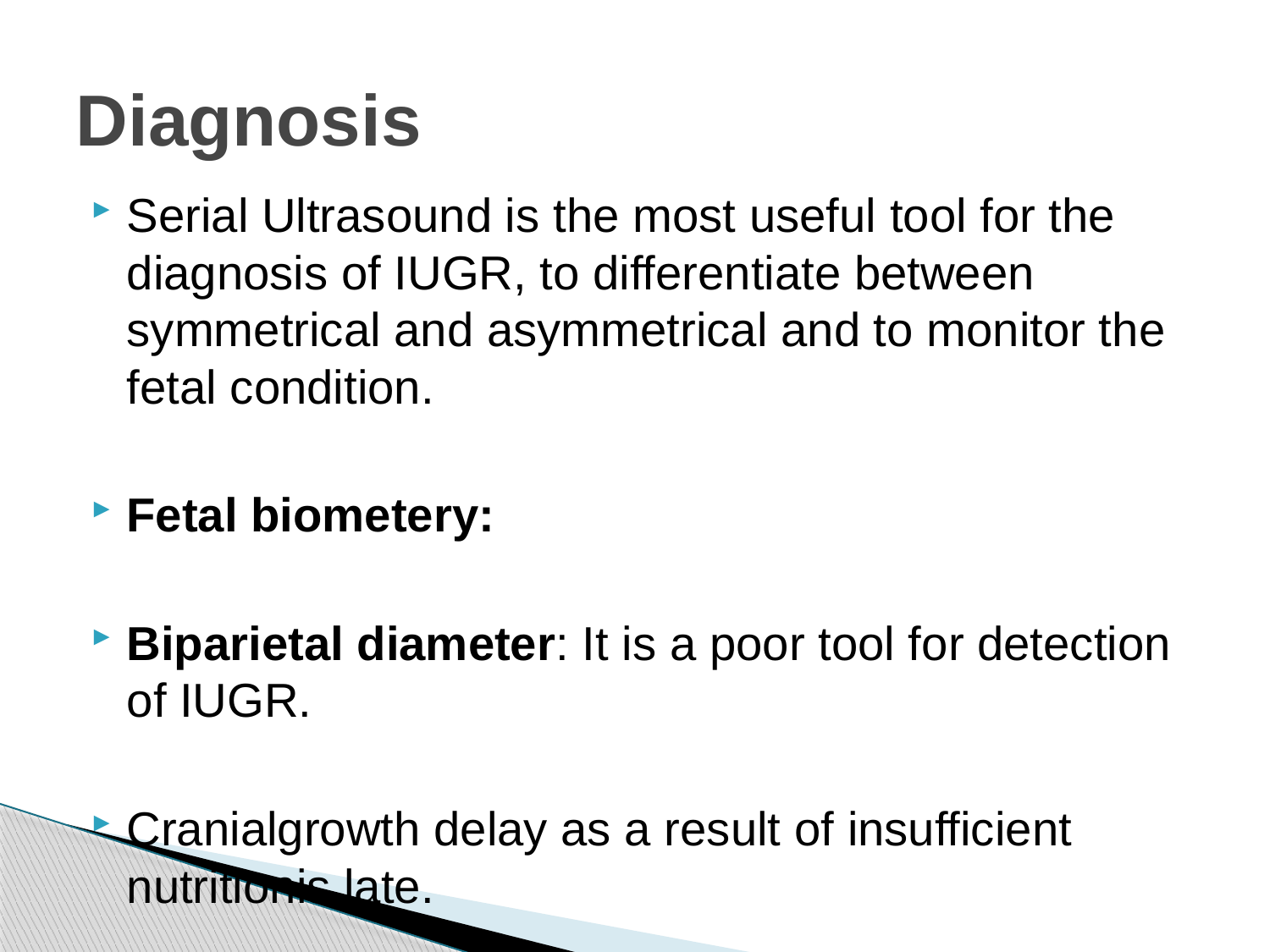

# Diagnosis
Serial Ultrasound is the most useful tool for the diagnosis of IUGR, to differentiate between symmetrical and asymmetrical and to monitor the fetal condition.

Fetal biometery:

Biparietal diameter: It is a poor tool for detection of IUGR.

Cranialgrowth delay as a result of insufficient nutritionis late.